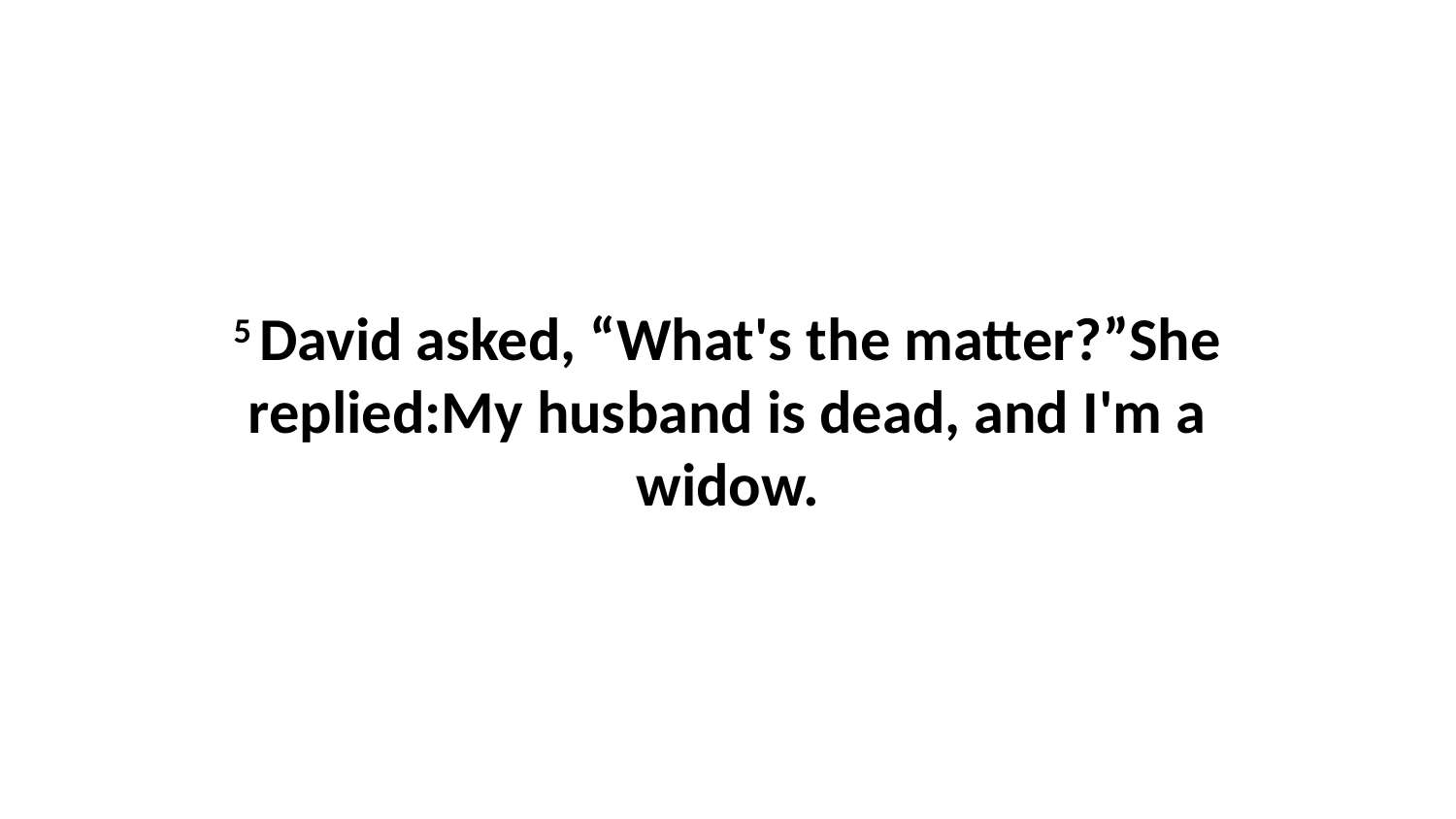

5 David asked, “What's the matter?”She replied:My husband is dead, and I'm a widow.